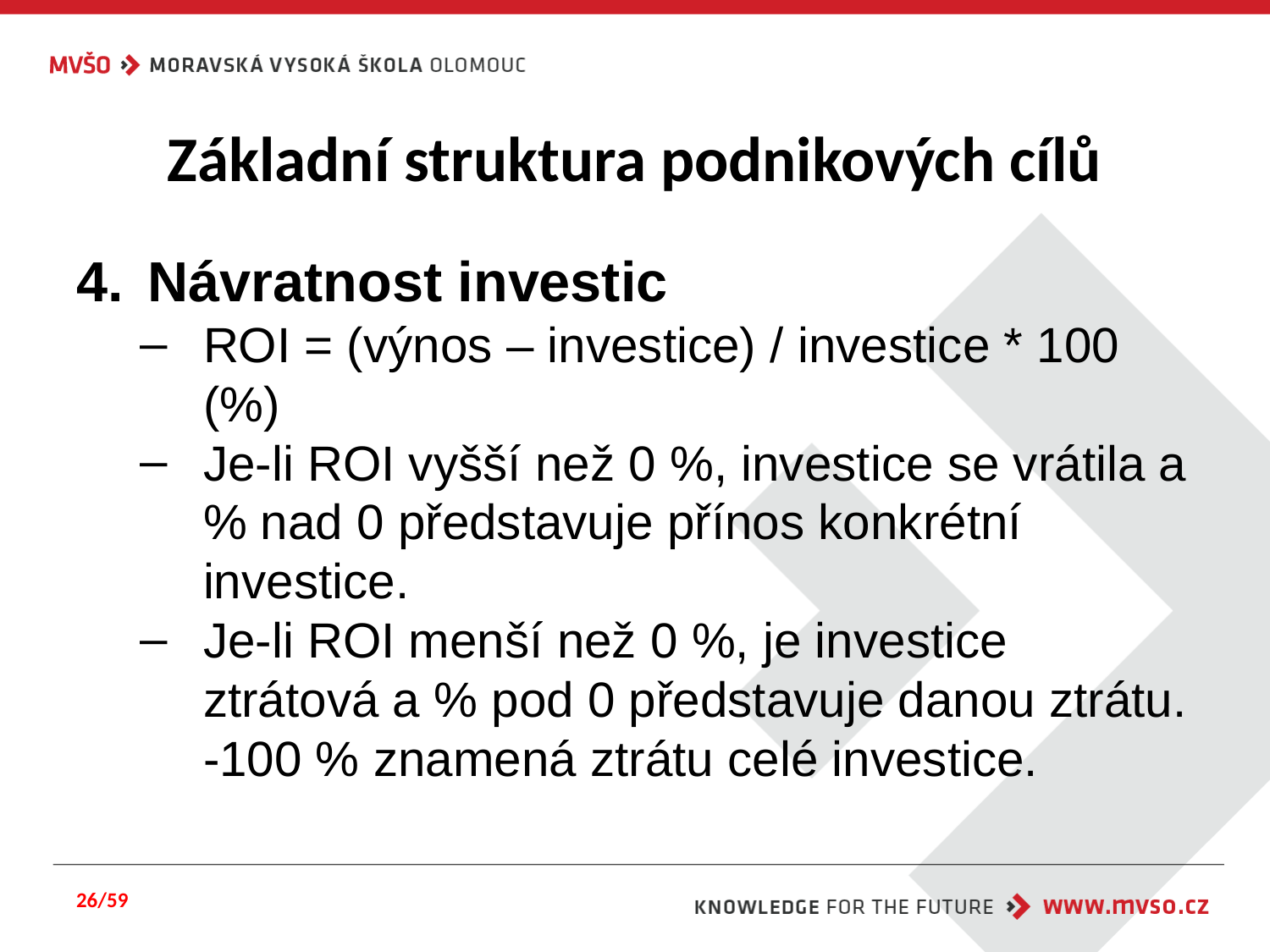

# Základní struktura podnikových cílů
Návratnost investic
ROI = (výnos – investice) / investice * 100 (%)
Je-li ROI vyšší než 0 %, investice se vrátila a % nad 0 představuje přínos konkrétní investice.
Je-li ROI menší než 0 %, je investice ztrátová a % pod 0 představuje danou ztrátu. -100 % znamená ztrátu celé investice.

26/59